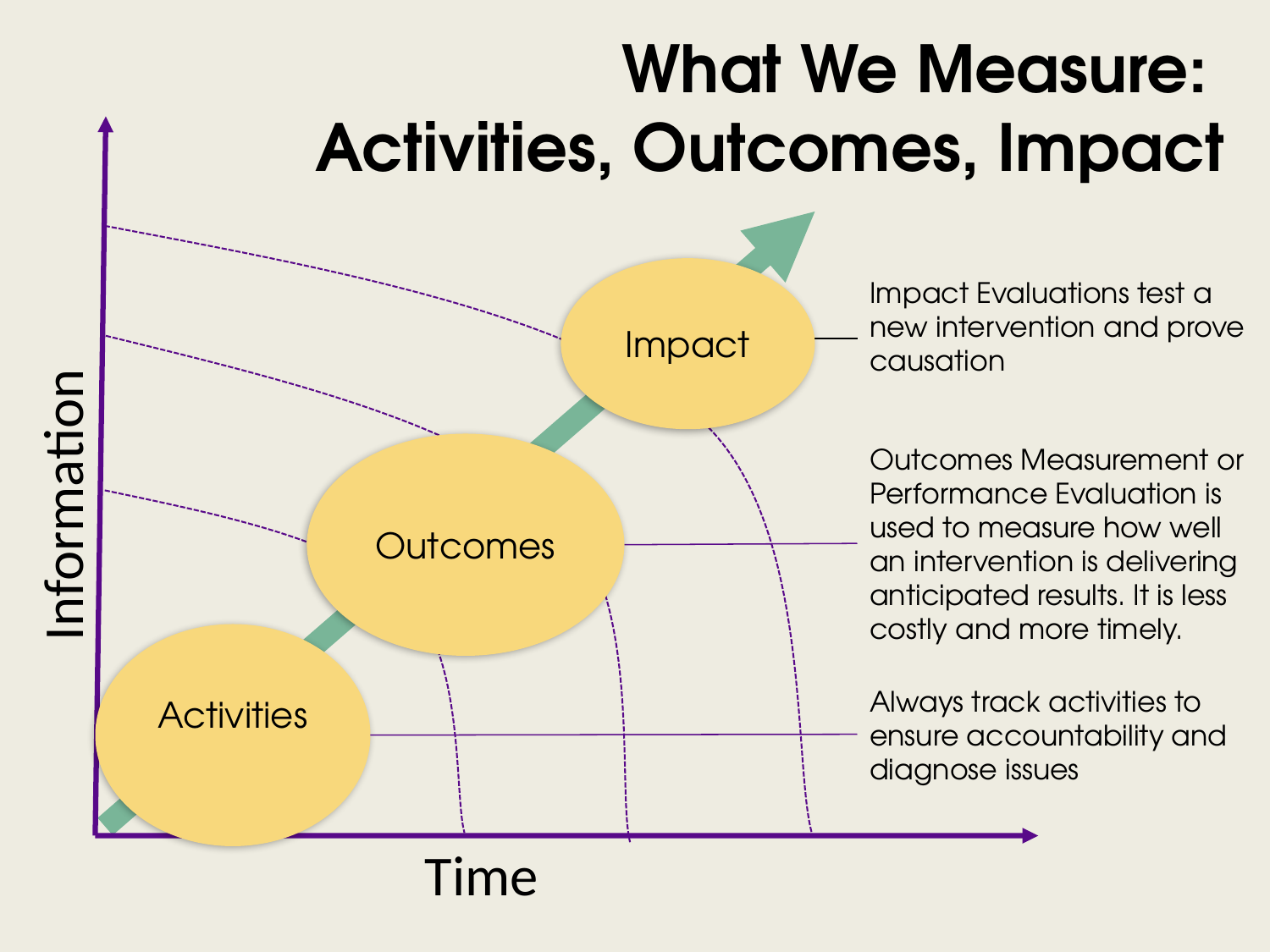

# What We Measure: Activities, Outcomes, Impact

Impact
Impact Evaluations test a new intervention and prove causation

Outcomes
Outcomes Measurement or Performance Evaluation is used to measure how well an intervention is delivering anticipated results. It is less costly and more timely.
Information

Activities
Always track activities to ensure accountability and diagnose issues

Time